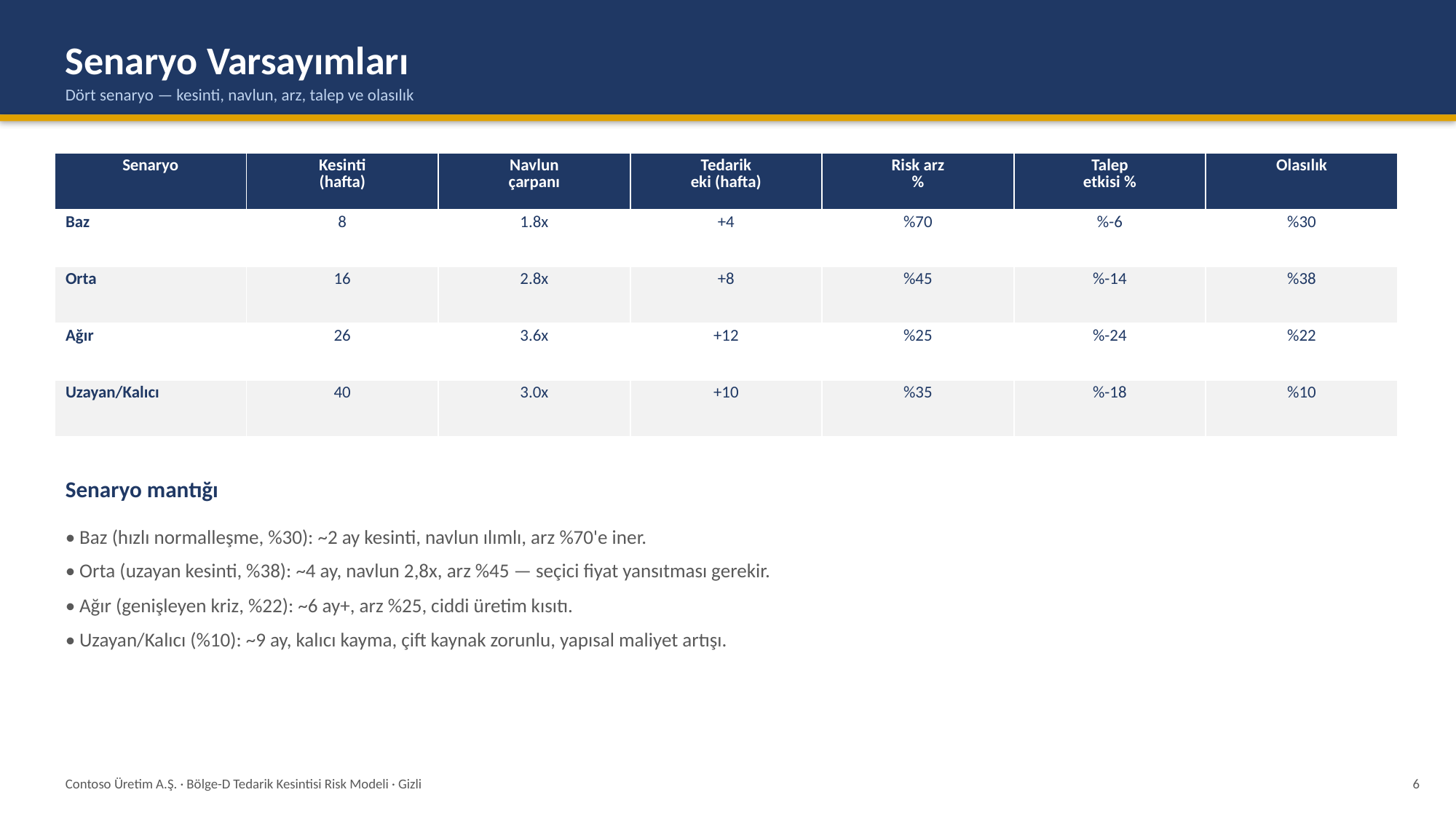

Senaryo Varsayımları
Dört senaryo — kesinti, navlun, arz, talep ve olasılık

| Senaryo | Kesinti (hafta) | Navlun çarpanı | Tedarik eki (hafta) | Risk arz % | Talep etkisi % | Olasılık |
| --- | --- | --- | --- | --- | --- | --- |
| Baz | 8 | 1.8x | +4 | %70 | %-6 | %30 |
| Orta | 16 | 2.8x | +8 | %45 | %-14 | %38 |
| Ağır | 26 | 3.6x | +12 | %25 | %-24 | %22 |
| Uzayan/Kalıcı | 40 | 3.0x | +10 | %35 | %-18 | %10 |
Senaryo mantığı
• Baz (hızlı normalleşme, %30): ~2 ay kesinti, navlun ılımlı, arz %70'e iner.
• Orta (uzayan kesinti, %38): ~4 ay, navlun 2,8x, arz %45 — seçici fiyat yansıtması gerekir.
• Ağır (genişleyen kriz, %22): ~6 ay+, arz %25, ciddi üretim kısıtı.
• Uzayan/Kalıcı (%10): ~9 ay, kalıcı kayma, çift kaynak zorunlu, yapısal maliyet artışı.
Contoso Üretim A.Ş. · Bölge-D Tedarik Kesintisi Risk Modeli · Gizli
6